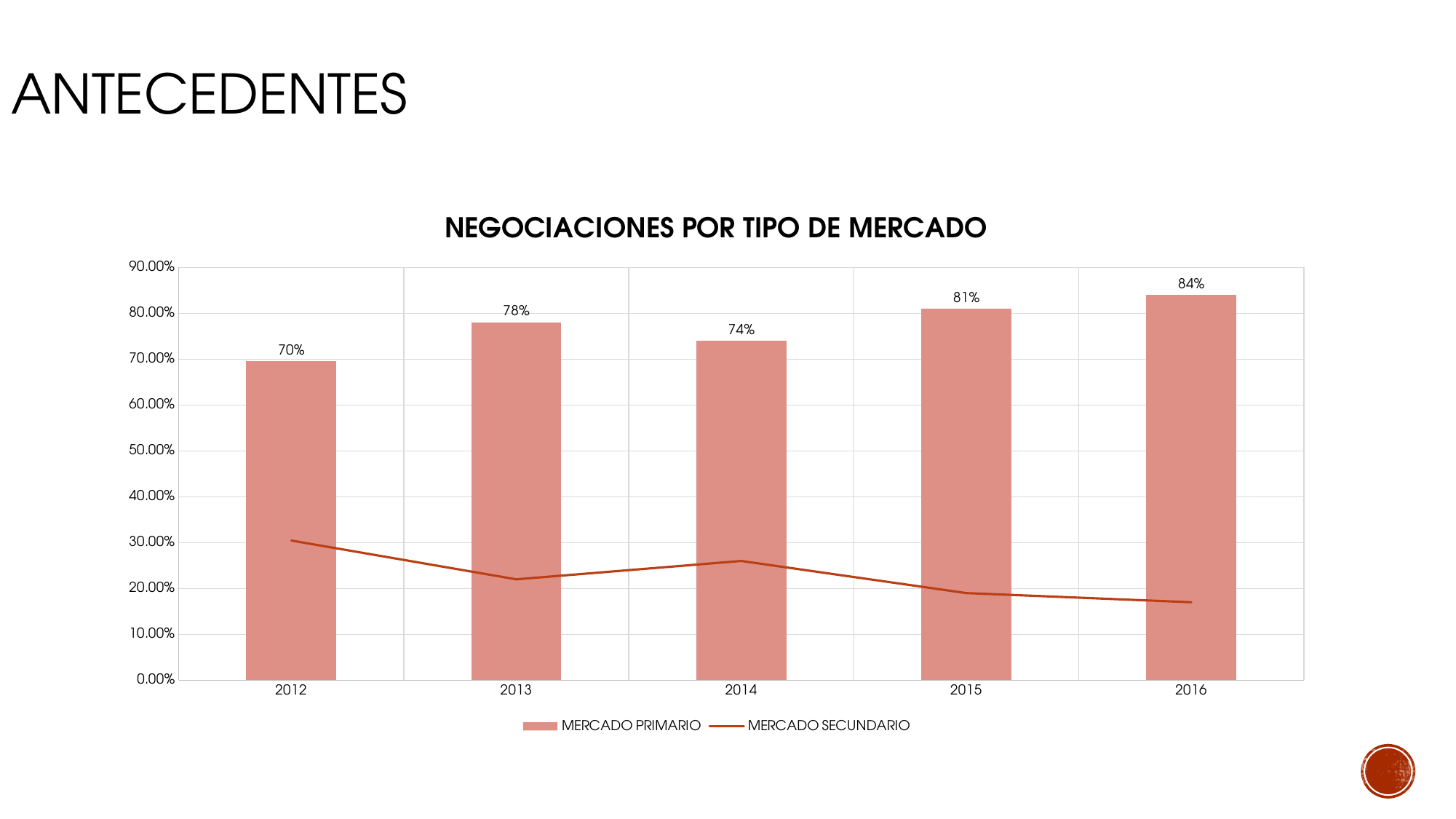

# Antecedentes

### Chart: NEGOCIACIONES POR TIPO DE MERCADO

| Category | MERCADO | MERCADO |
|---|---|---|
| 2012 | 0.6955 | 0.3045 |
| 2013 | 0.78 | 0.22 |
| 2014 | 0.74 | 0.26 |
| 2015 | 0.81 | 0.19 |
| 2016 | 0.84 | 0.17 |